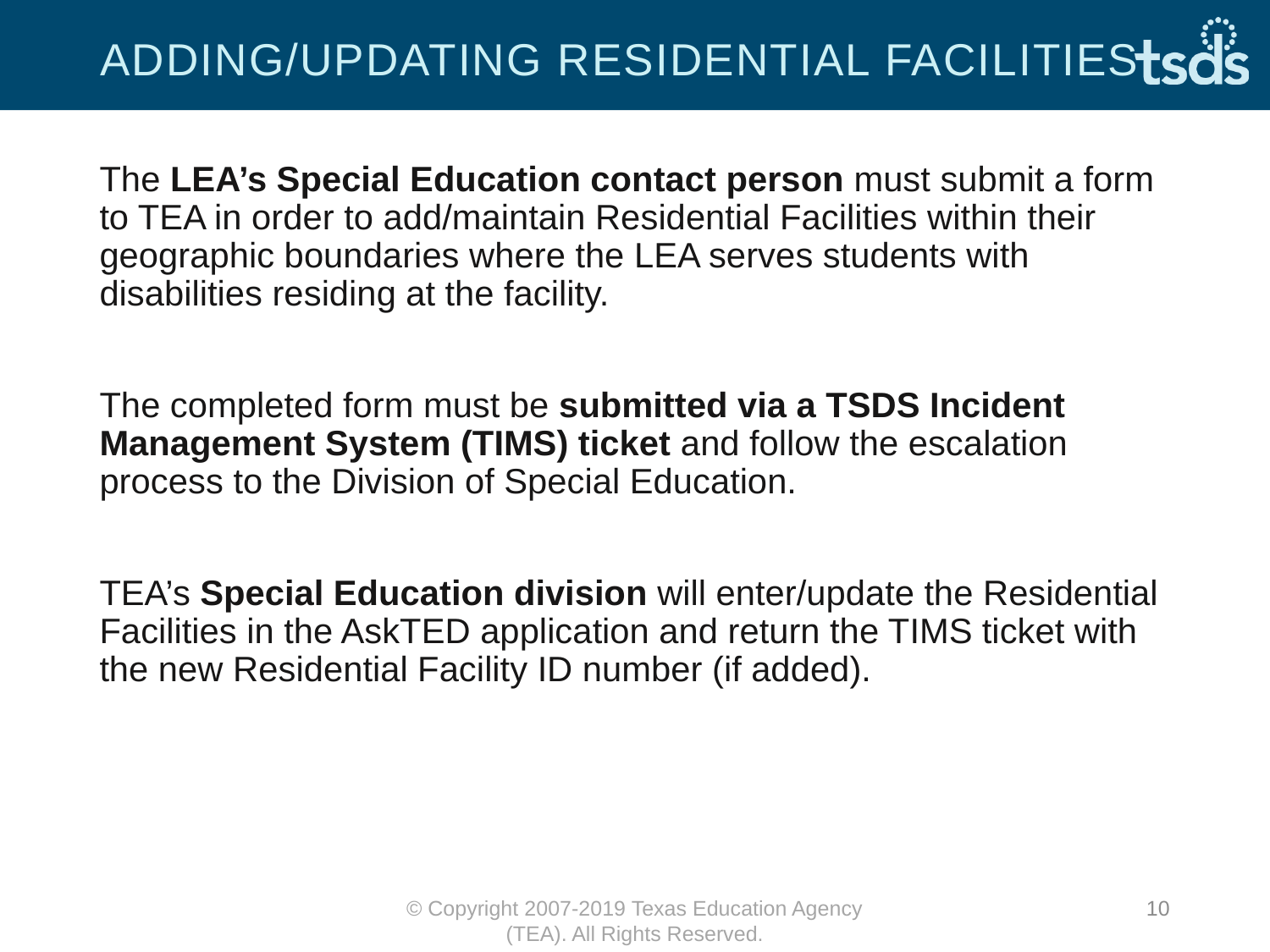

# Adding/updating Residential facilities
The LEA’s Special Education contact person must submit a form to TEA in order to add/maintain Residential Facilities within their geographic boundaries where the LEA serves students with disabilities residing at the facility.

The completed form must be submitted via a TSDS Incident Management System (TIMS) ticket and follow the escalation process to the Division of Special Education.

TEA’s Special Education division will enter/update the Residential Facilities in the AskTED application and return the TIMS ticket with the new Residential Facility ID number (if added).

10